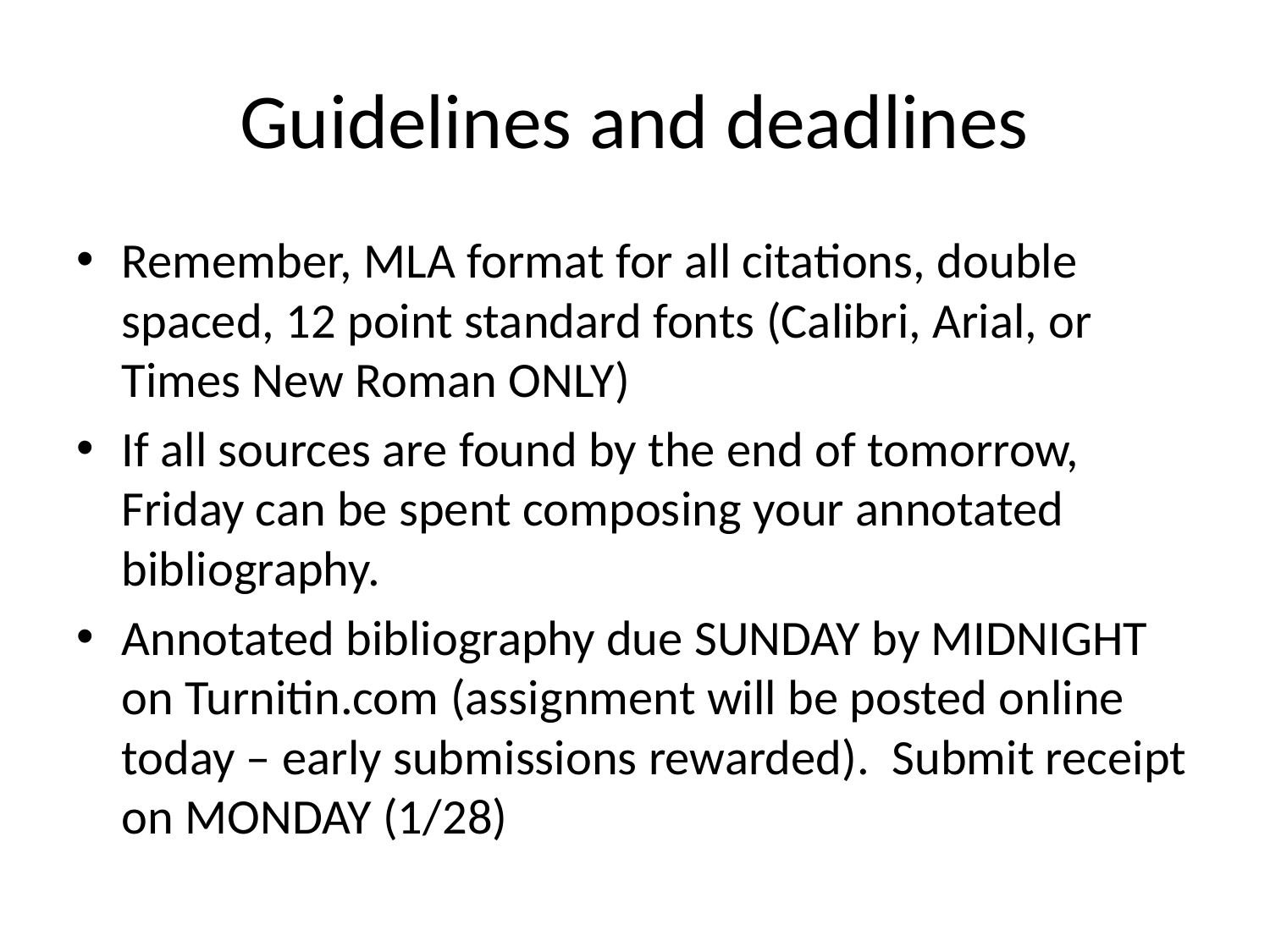

# Guidelines and deadlines
Remember, MLA format for all citations, double spaced, 12 point standard fonts (Calibri, Arial, or Times New Roman ONLY)
If all sources are found by the end of tomorrow, Friday can be spent composing your annotated bibliography.
Annotated bibliography due SUNDAY by MIDNIGHT on Turnitin.com (assignment will be posted online today – early submissions rewarded).  Submit receipt on MONDAY (1/28)